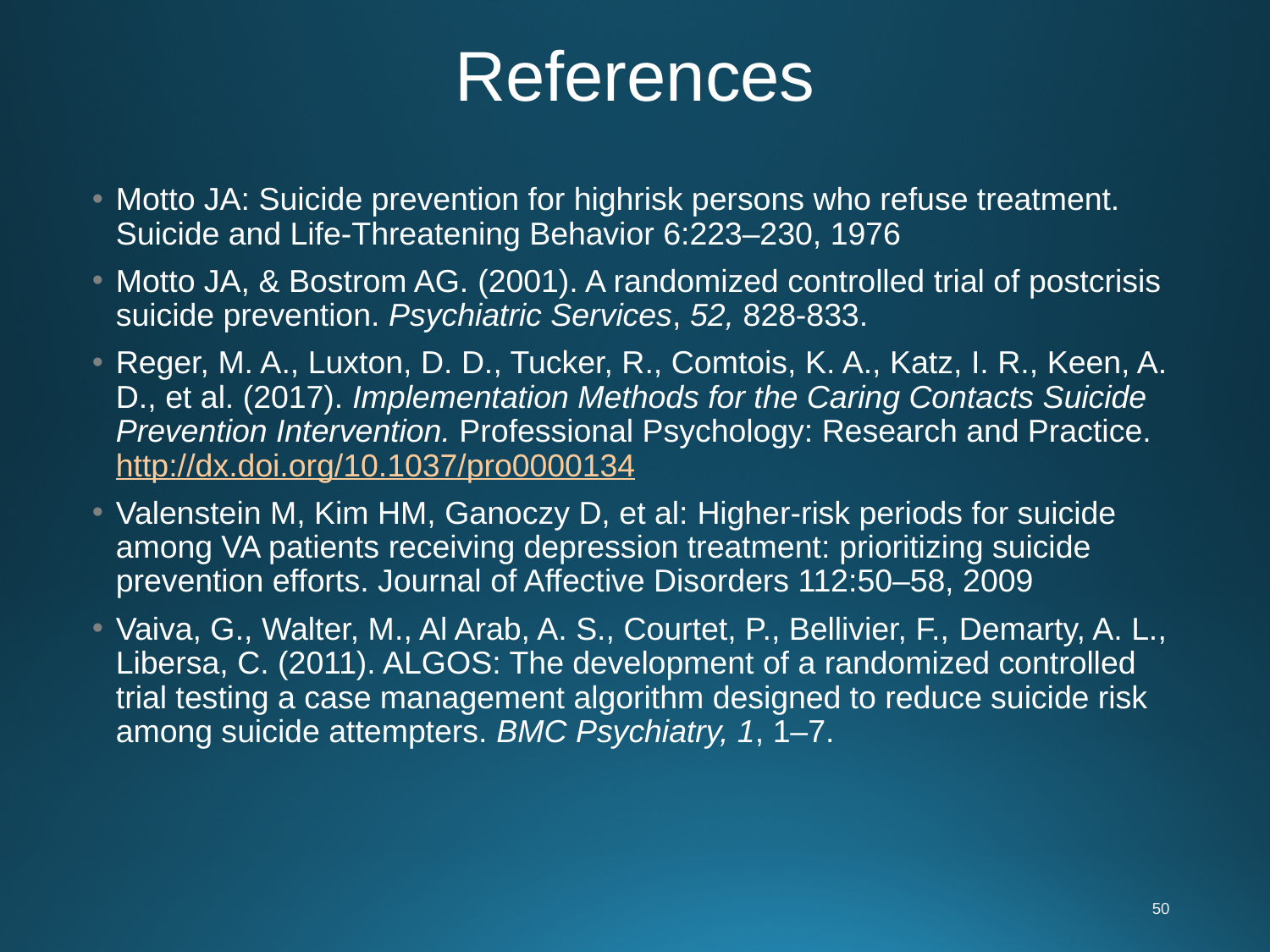

# References
Motto JA: Suicide prevention for highrisk persons who refuse treatment. Suicide and Life-Threatening Behavior 6:223–230, 1976
Motto JA, & Bostrom AG. (2001). A randomized controlled trial of postcrisis suicide prevention. Psychiatric Services, 52, 828-833.
Reger, M. A., Luxton, D. D., Tucker, R., Comtois, K. A., Katz, I. R., Keen, A. D., et al. (2017). Implementation Methods for the Caring Contacts Suicide Prevention Intervention. Professional Psychology: Research and Practice. http://dx.doi.org/10.1037/pro0000134
Valenstein M, Kim HM, Ganoczy D, et al: Higher-risk periods for suicide among VA patients receiving depression treatment: prioritizing suicide prevention efforts. Journal of Affective Disorders 112:50–58, 2009
Vaiva, G., Walter, M., Al Arab, A. S., Courtet, P., Bellivier, F., Demarty, A. L.,  Libersa, C. (2011). ALGOS: The development of a randomized controlled trial testing a case management algorithm designed to reduce suicide risk among suicide attempters. BMC Psychiatry, 1, 1–7.

50